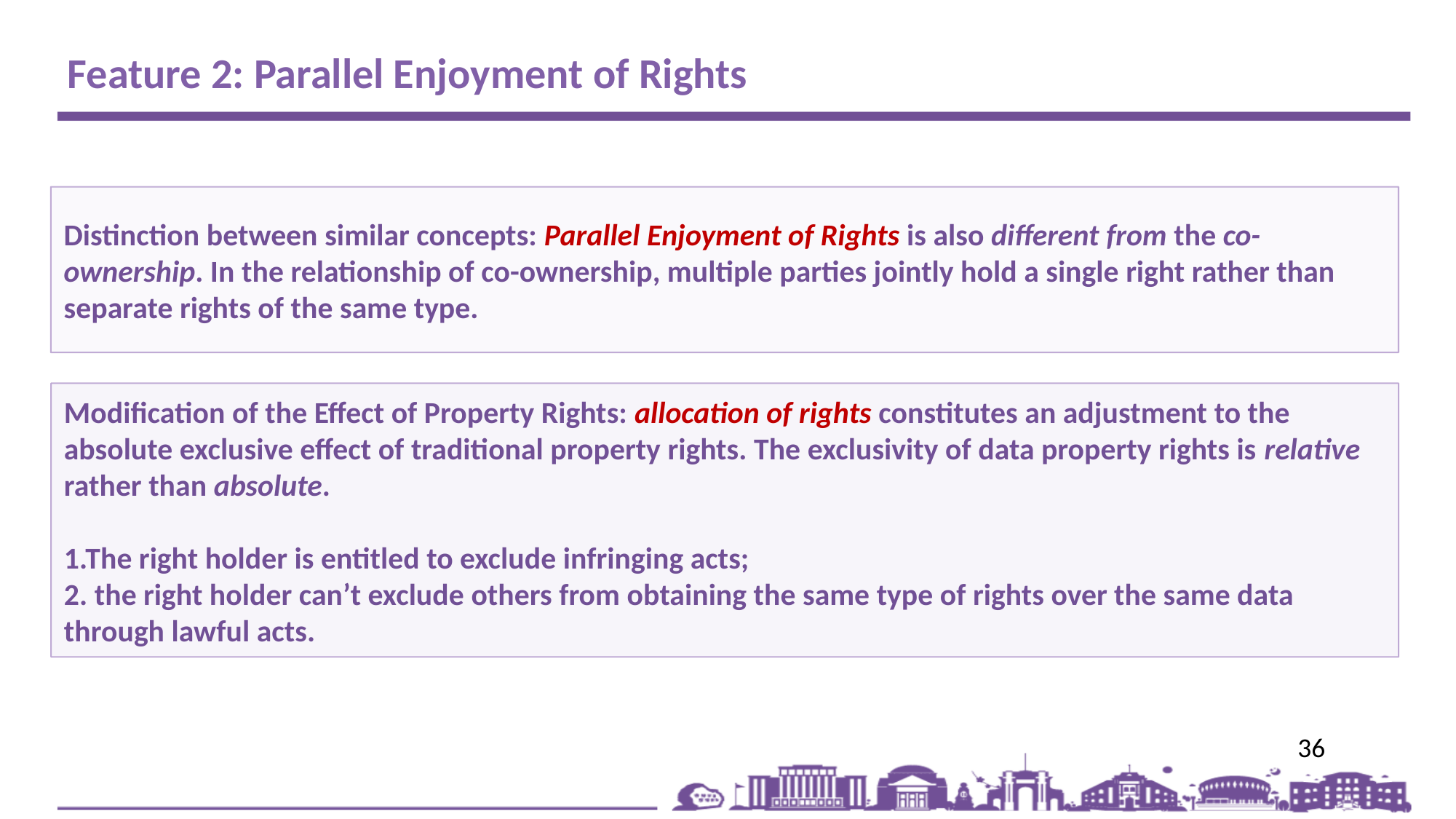

Feature 2: Parallel Enjoyment of Rights
Distinction between similar concepts: Parallel Enjoyment of Rights is also different from the co-ownership. In the relationship of co-ownership, multiple parties jointly hold a single right rather than separate rights of the same type.
Modification of the Effect of Property Rights: allocation of rights constitutes an adjustment to the absolute exclusive effect of traditional property rights. The exclusivity of data property rights is relative rather than absolute.

1.The right holder is entitled to exclude infringing acts;
2. the right holder can’t exclude others from obtaining the same type of rights over the same data through lawful acts.
36